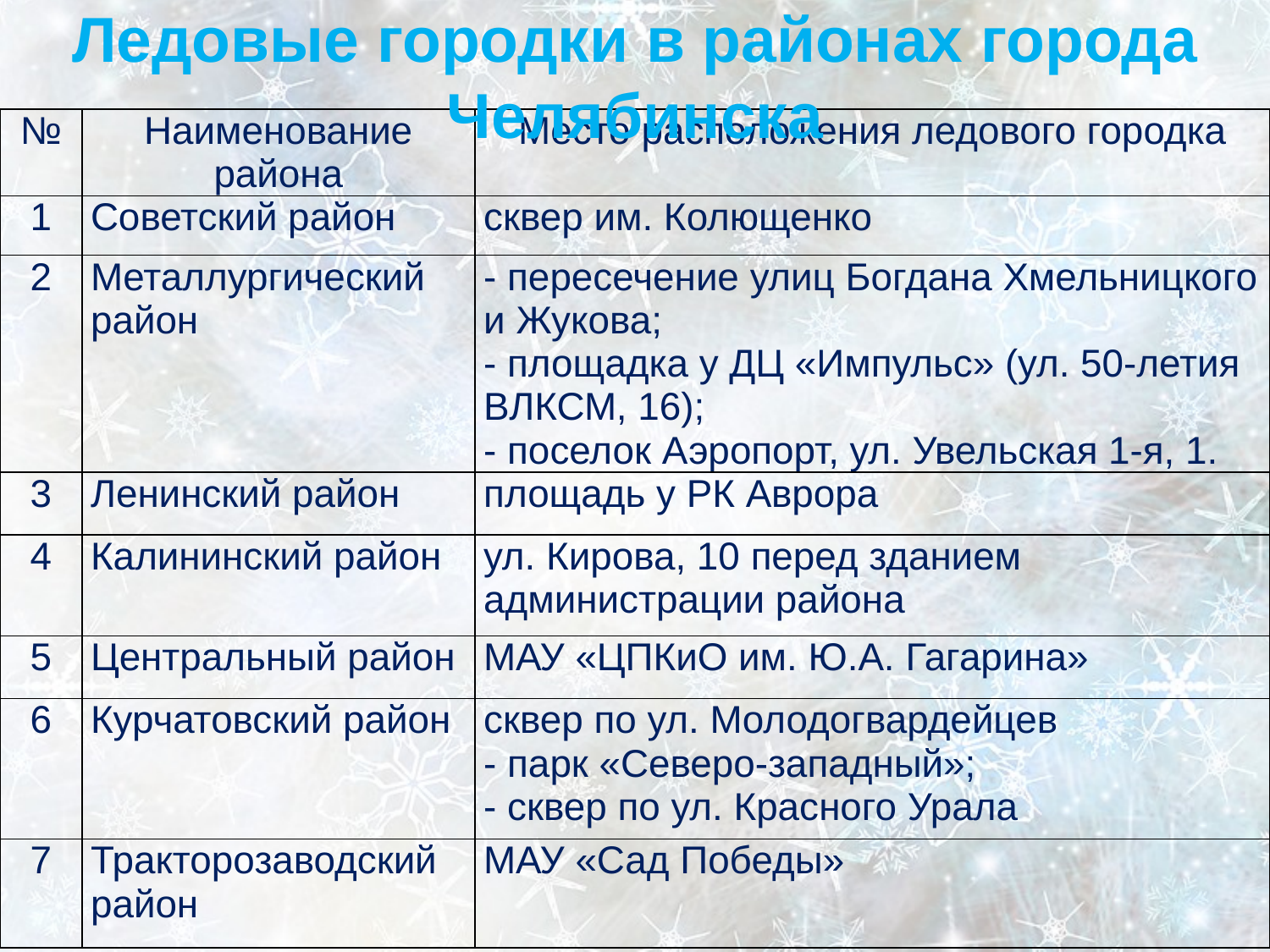

Ледовые городки в районах города Челябинска
| № | Наименование района | Место расположения ледового городка |
| --- | --- | --- |
| 1 | Советский район | сквер им. Колющенко |
| 2 | Металлургический район | - пересечение улиц Богдана Хмельницкого и Жукова; - площадка у ДЦ «Импульс» (ул. 50-летия ВЛКСМ, 16); - поселок Аэропорт, ул. Увельская 1-я, 1. |
| 3 | Ленинский район | площадь у РК Аврора |
| 4 | Калининский район | ул. Кирова, 10 перед зданием администрации района |
| 5 | Центральный район | МАУ «ЦПКиО им. Ю.А. Гагарина» |
| 6 | Курчатовский район | сквер по ул. Молодогвардейцев - парк «Северо-западный»; - сквер по ул. Красного Урала |
| 7 | Тракторозаводский район | МАУ «Сад Победы» |